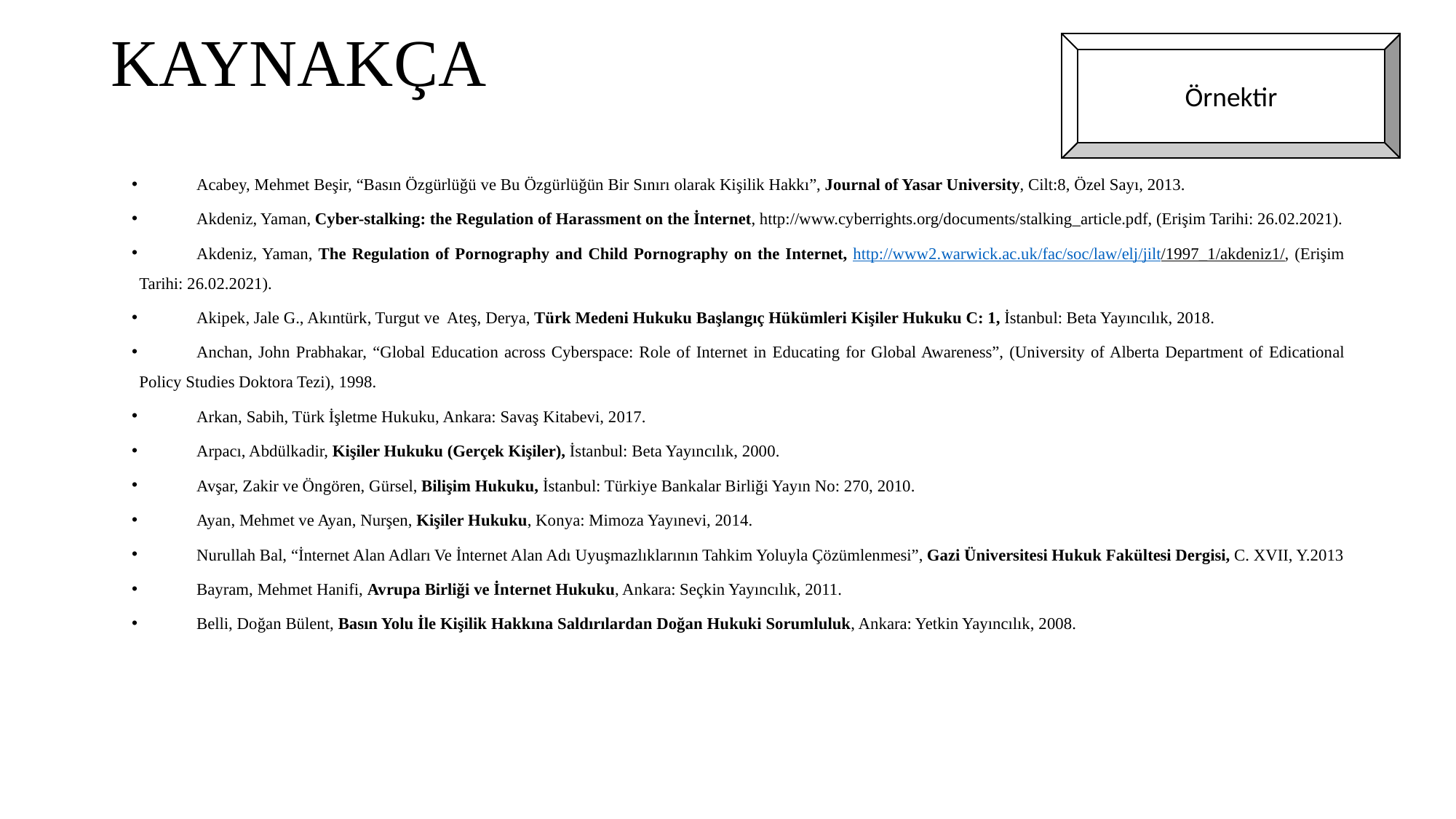

# KAYNAKÇA
Örnektir
Acabey, Mehmet Beşir, “Basın Özgürlüğü ve Bu Özgürlüğün Bir Sınırı olarak Kişilik Hakkı”, Journal of Yasar University, Cilt:8, Özel Sayı, 2013.
Akdeniz, Yaman, Cyber-stalking: the Regulation of Harassment on the İnternet, http://www.cyberrights.org/documents/stalking_article.pdf, (Erişim Tarihi: 26.02.2021).
Akdeniz, Yaman, The Regulation of Pornography and Child Pornography on the Internet, http://www2.warwick.ac.uk/fac/soc/law/elj/jilt/1997_1/akdeniz1/, (Erişim Tarihi: 26.02.2021).
Akipek, Jale G., Akıntürk, Turgut ve  Ateş, Derya, Türk Medeni Hukuku Başlangıç Hükümleri Kişiler Hukuku C: 1, İstanbul: Beta Yayıncılık, 2018.
Anchan, John Prabhakar, “Global Education across Cyberspace: Role of Internet in Educating for Global Awareness”, (University of Alberta Department of Edicational Policy Studies Doktora Tezi), 1998.
Arkan, Sabih, Türk İşletme Hukuku, Ankara: Savaş Kitabevi, 2017.
Arpacı, Abdülkadir, Kişiler Hukuku (Gerçek Kişiler), İstanbul: Beta Yayıncılık, 2000.
Avşar, Zakir ve Öngören, Gürsel, Bilişim Hukuku, İstanbul: Türkiye Bankalar Birliği Yayın No: 270, 2010.
Ayan, Mehmet ve Ayan, Nurşen, Kişiler Hukuku, Konya: Mimoza Yayınevi, 2014.
Nurullah Bal, “İnternet Alan Adları Ve İnternet Alan Adı Uyuşmazlıklarının Tahkim Yoluyla Çözümlenmesi”, Gazi Üniversitesi Hukuk Fakültesi Dergisi, C. XVII, Y.2013
Bayram, Mehmet Hanifi, Avrupa Birliği ve İnternet Hukuku, Ankara: Seçkin Yayıncılık, 2011.
Belli, Doğan Bülent, Basın Yolu İle Kişilik Hakkına Saldırılardan Doğan Hukuki Sorumluluk, Ankara: Yetkin Yayıncılık, 2008.